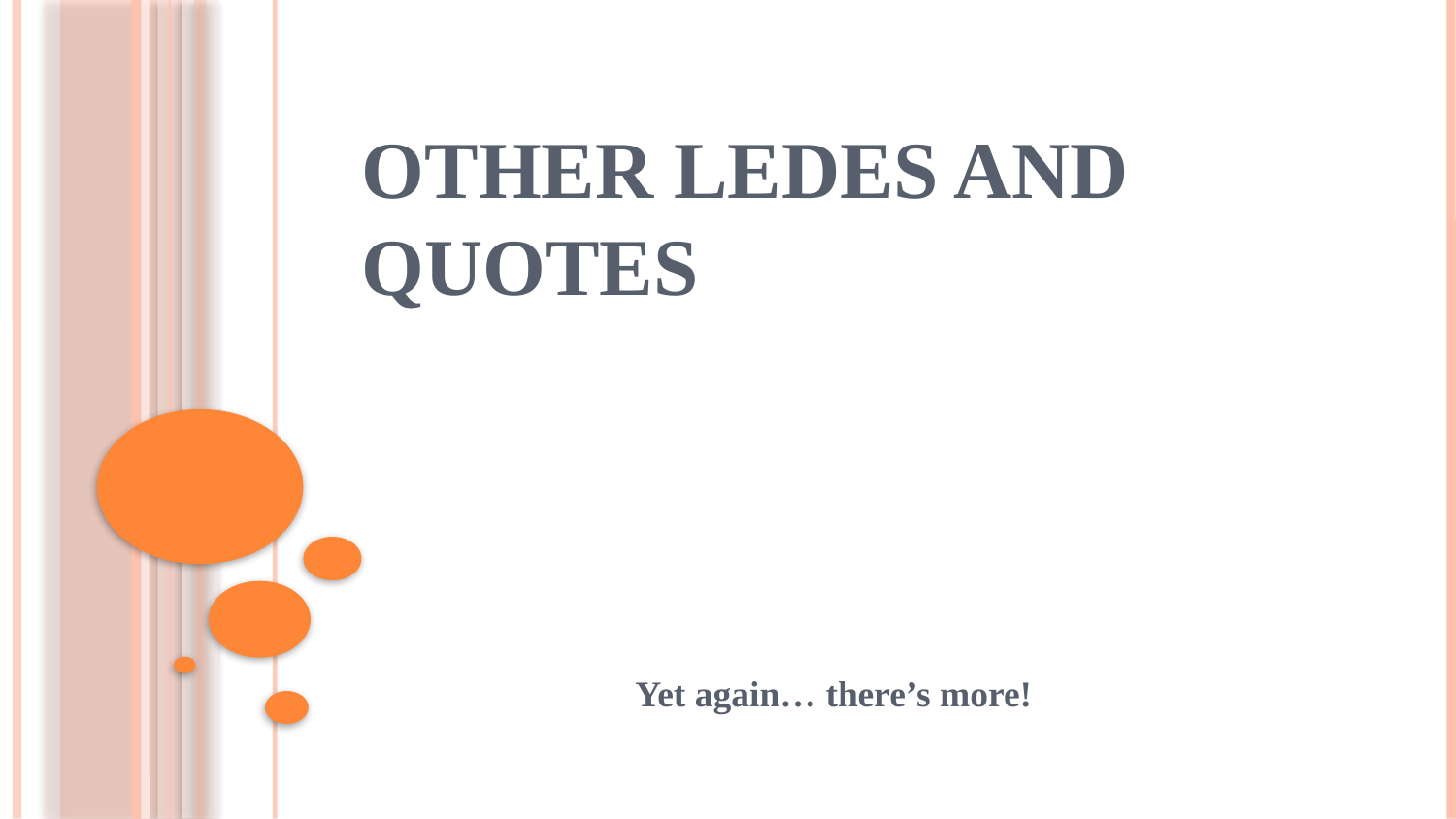

# OTHER LEDES AND QUOTES
Yet again… there’s more!